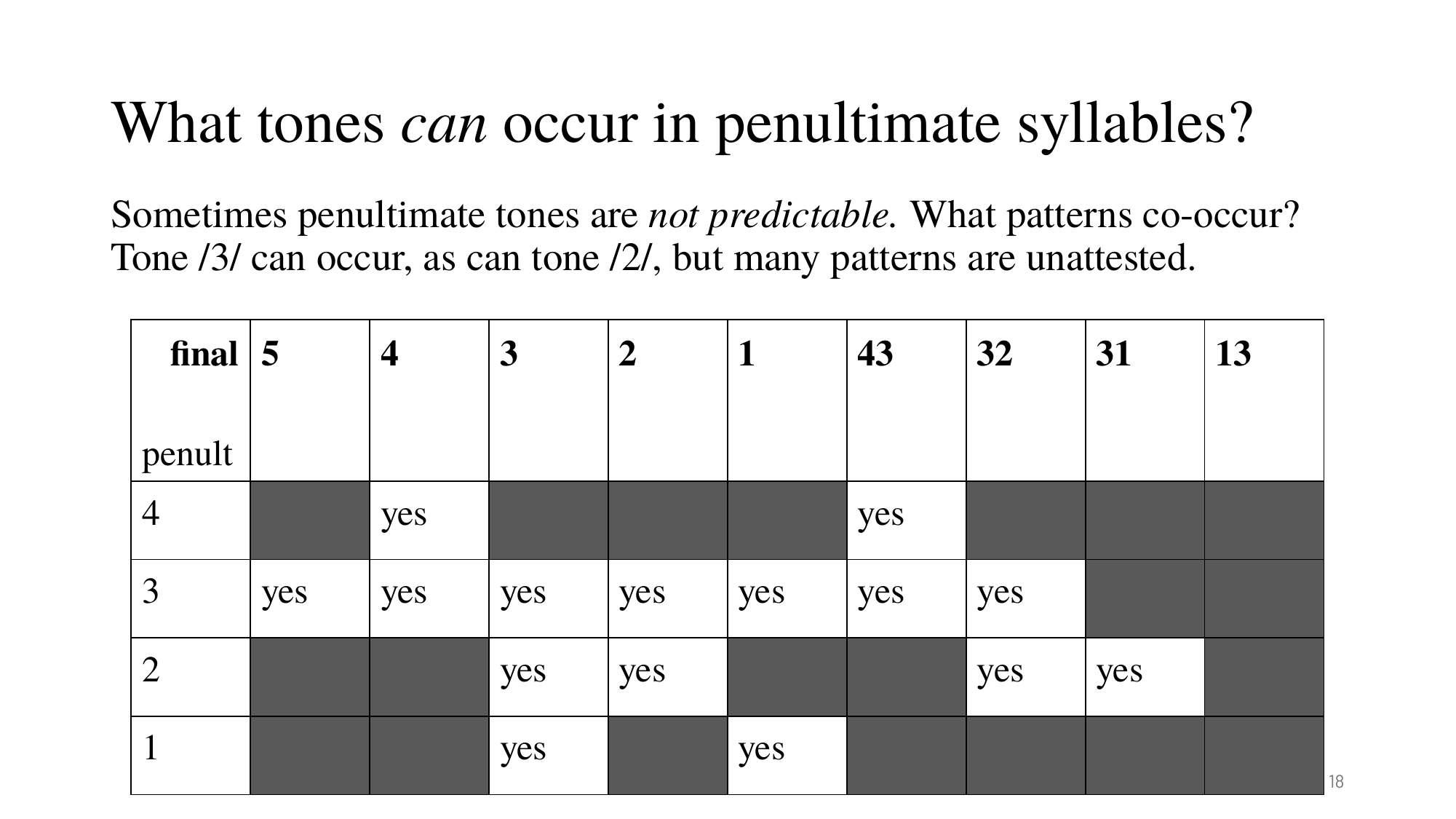

# What tones can occur in penultimate syllables?
Sometimes penultimate tones are not predictable. What patterns co-occur? Tone /3/ can occur, as can tone /2/, but many patterns are unattested.

| final penult | 5 | 4 | 3 | 2 | 1 | 43 | 32 | 31 | 13 |
| --- | --- | --- | --- | --- | --- | --- | --- | --- | --- |
| 4 |  | yes |  |  |  | yes |  |  |  |
| 3 | yes | yes | yes | yes | yes | yes | yes |  |  |
| 2 |  |  | yes | yes |  |  | yes | yes |  |
| 1 |  |  | yes |  | yes |  |  |  |  |
18